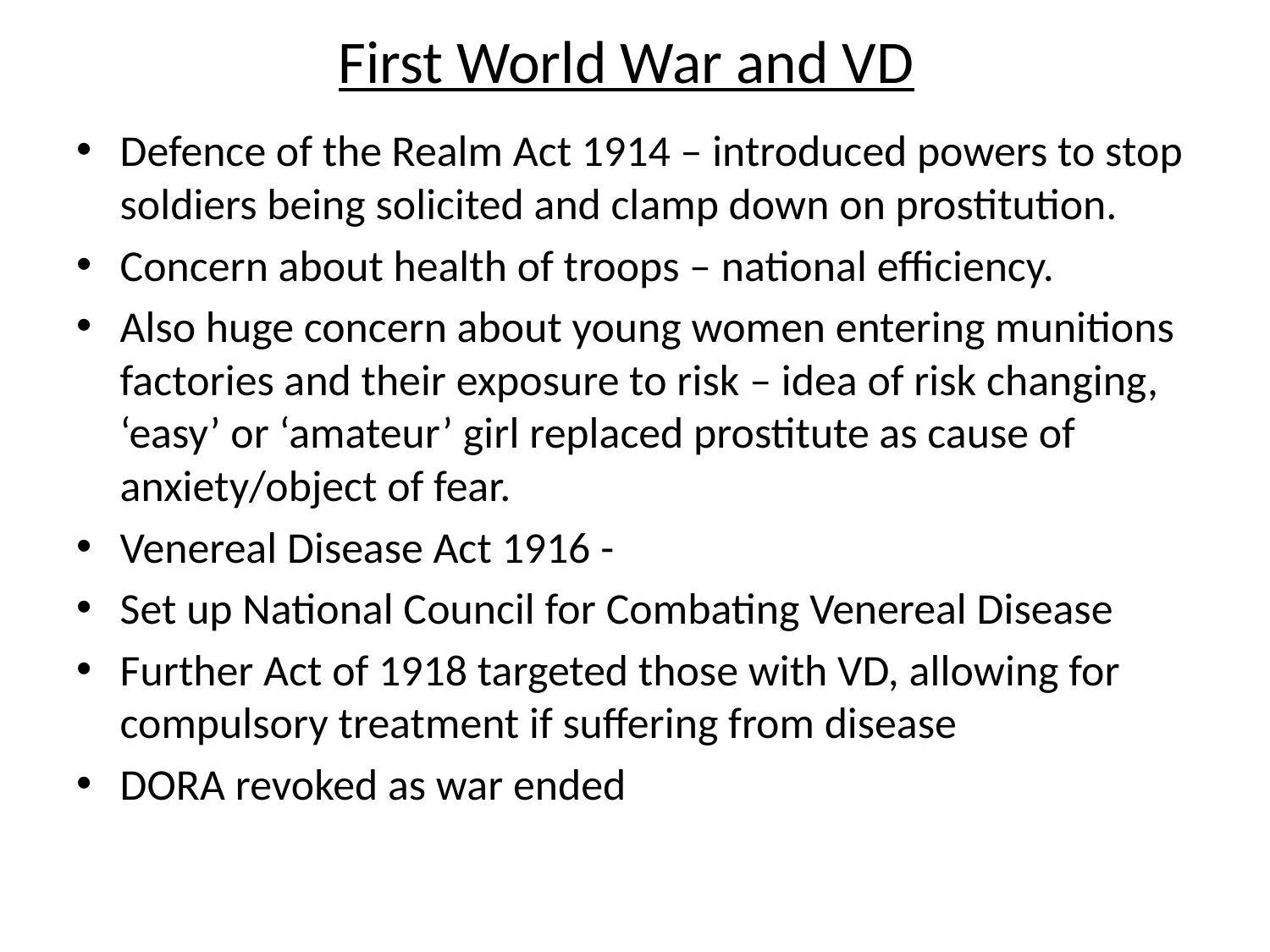

# First World War and VD
Defence of the Realm Act 1914 – introduced powers to stop soldiers being solicited and clamp down on prostitution.
Concern about health of troops – national efficiency.
Also huge concern about young women entering munitions factories and their exposure to risk – idea of risk changing, ‘easy’ or ‘amateur’ girl replaced prostitute as cause of anxiety/object of fear.
Venereal Disease Act 1916 -
Set up National Council for Combating Venereal Disease
Further Act of 1918 targeted those with VD, allowing for compulsory treatment if suffering from disease
DORA revoked as war ended